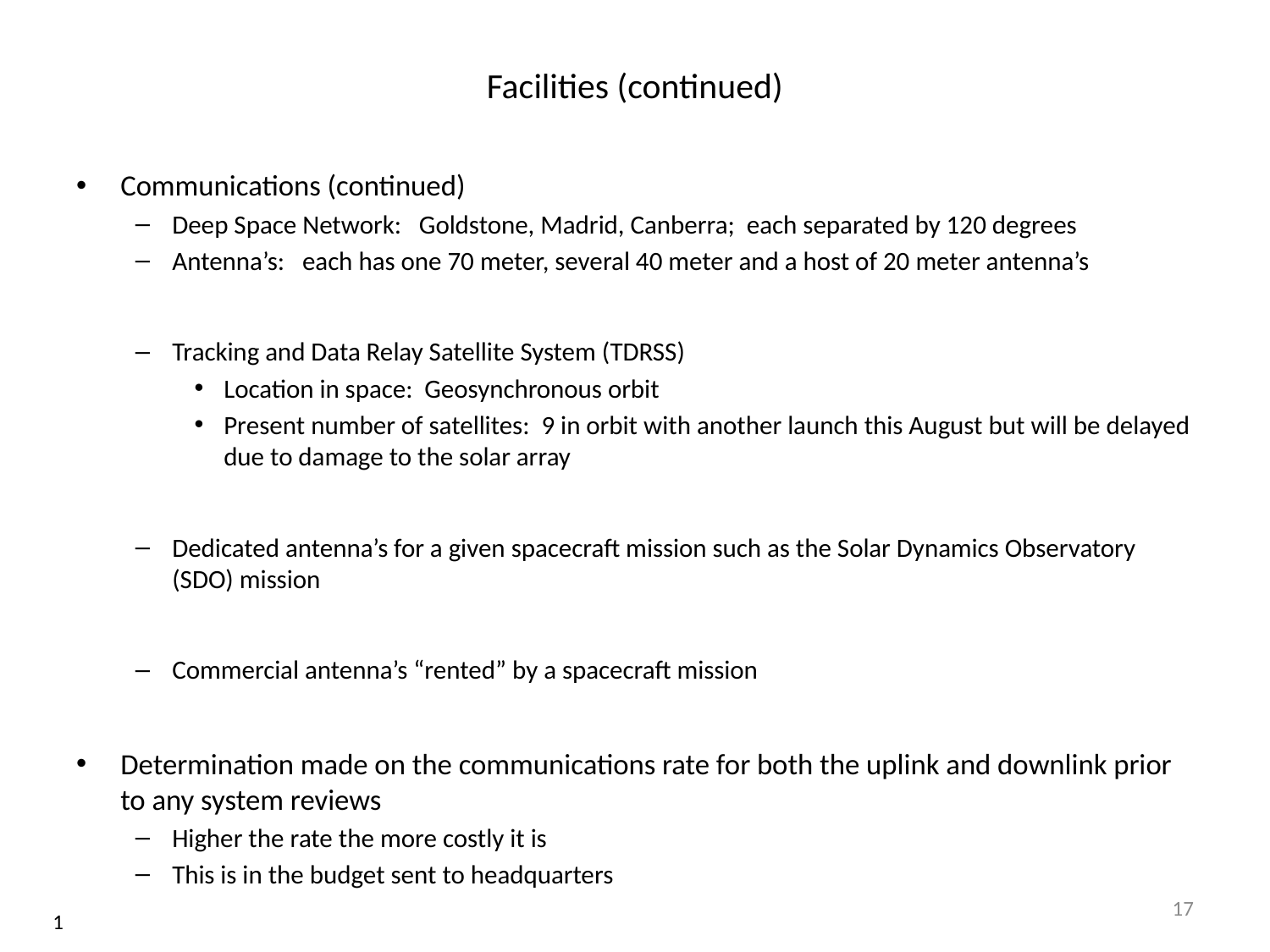

# Facilities (continued)
Communications (continued)
Deep Space Network:   Goldstone, Madrid, Canberra;  each separated by 120 degrees
Antenna’s:   each has one 70 meter, several 40 meter and a host of 20 meter antenna’s

Tracking and Data Relay Satellite System (TDRSS)
Location in space:  Geosynchronous orbit
Present number of satellites:  9 in orbit with another launch this August but will be delayed due to damage to the solar array

Dedicated antenna’s for a given spacecraft mission such as the Solar Dynamics Observatory (SDO) mission

Commercial antenna’s “rented” by a spacecraft mission

Determination made on the communications rate for both the uplink and downlink prior to any system reviews
Higher the rate the more costly it is
This is in the budget sent to headquarters

17
1